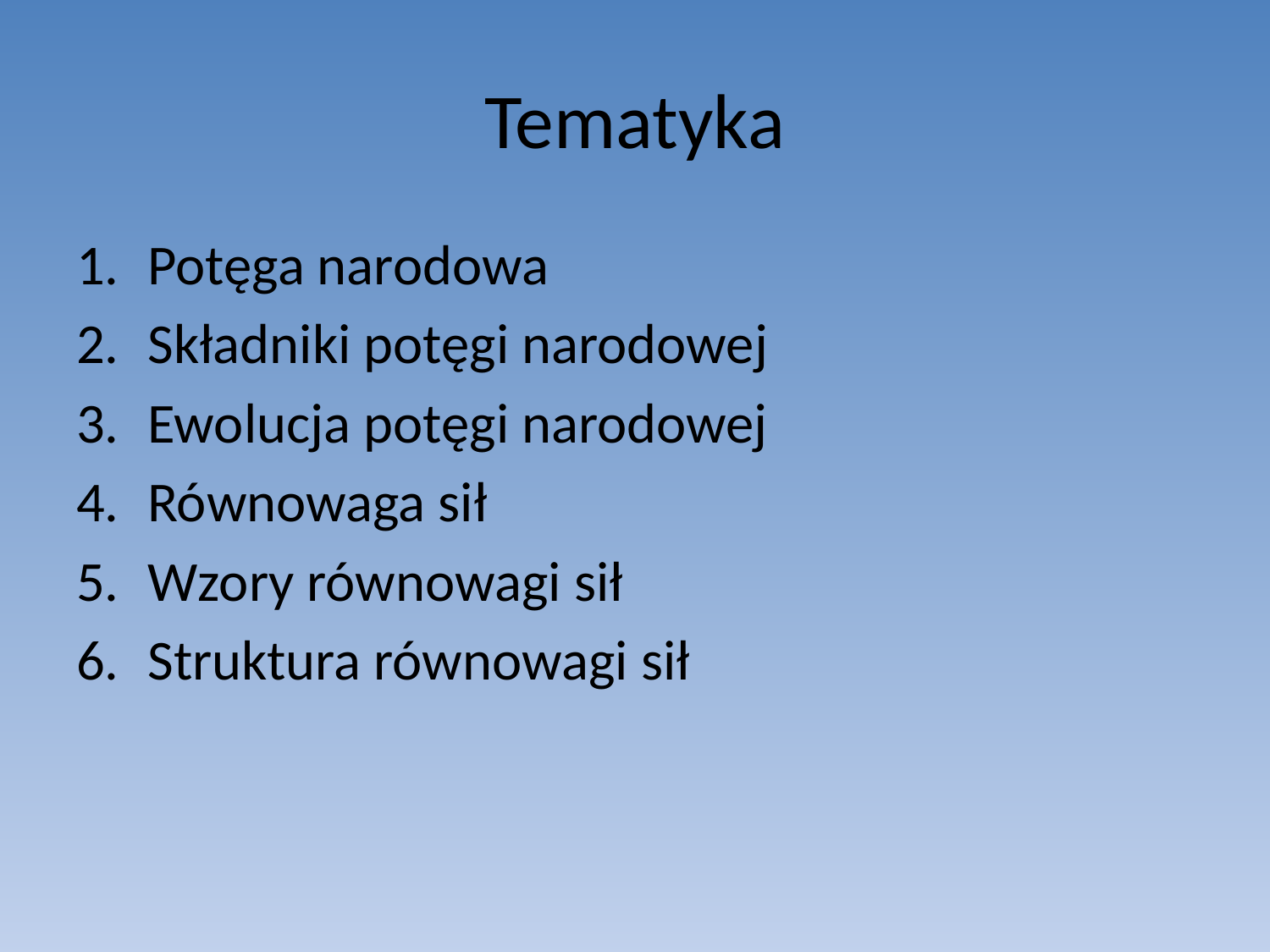

# Tematyka
Potęga narodowa
Składniki potęgi narodowej
Ewolucja potęgi narodowej
Równowaga sił
Wzory równowagi sił
Struktura równowagi sił